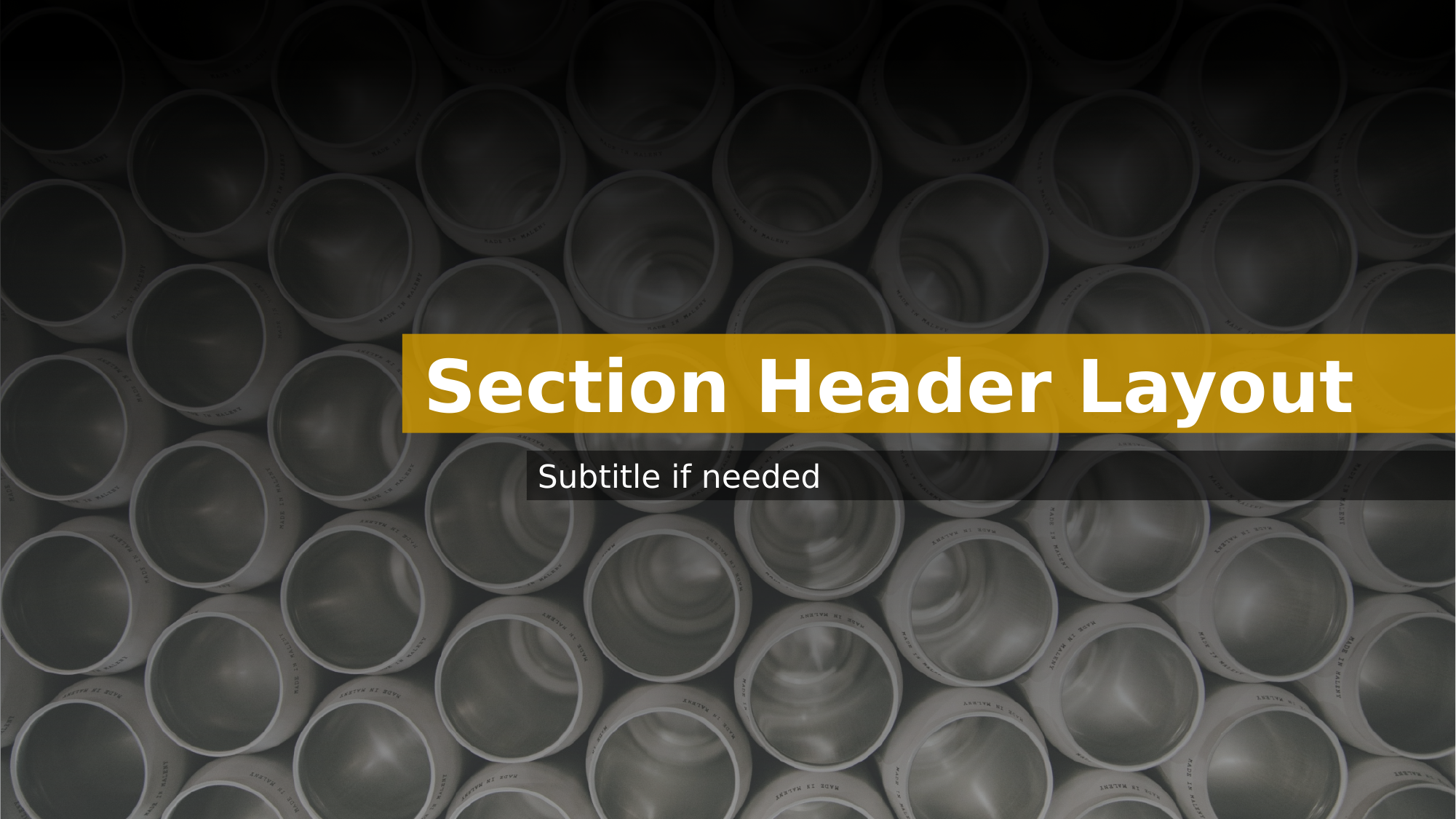

# Section Header Layout
Subtitle if needed